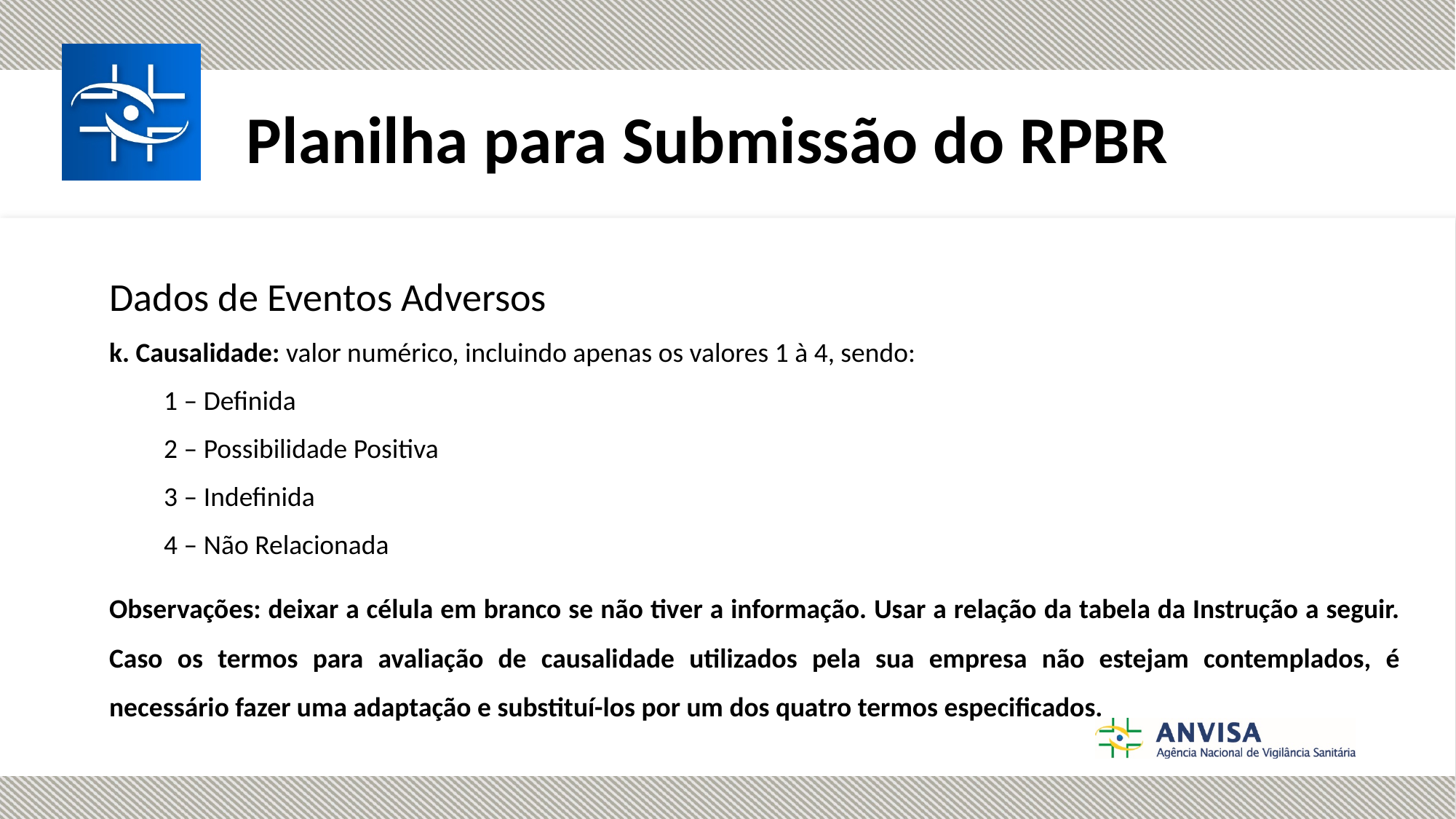

Planilha para Submissão do RPBR
Dados de Eventos Adversos
k. Causalidade: valor numérico, incluindo apenas os valores 1 à 4, sendo:
1 – Definida
2 – Possibilidade Positiva
3 – Indefinida
4 – Não Relacionada
Observações: deixar a célula em branco se não tiver a informação. Usar a relação da tabela da Instrução a seguir. Caso os termos para avaliação de causalidade utilizados pela sua empresa não estejam contemplados, é necessário fazer uma adaptação e substituí-los por um dos quatro termos especificados.